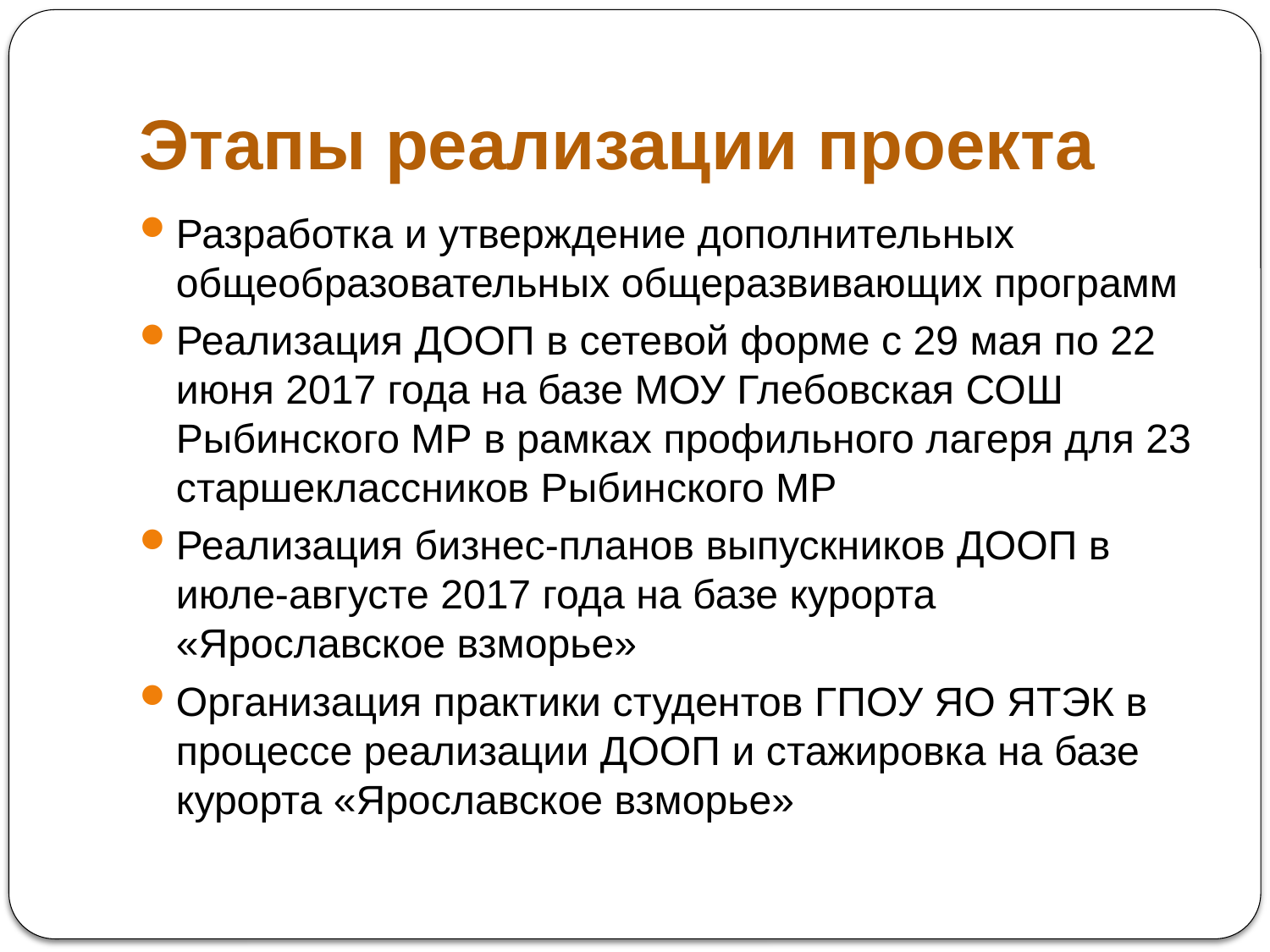

# Этапы реализации проекта
Разработка и утверждение дополнительных общеобразовательных общеразвивающих программ
Реализация ДООП в сетевой форме с 29 мая по 22 июня 2017 года на базе МОУ Глебовская СОШ Рыбинского МР в рамках профильного лагеря для 23 старшеклассников Рыбинского МР
Реализация бизнес-планов выпускников ДООП в июле-августе 2017 года на базе курорта «Ярославское взморье»
Организация практики студентов ГПОУ ЯО ЯТЭК в процессе реализации ДООП и стажировка на базе курорта «Ярославское взморье»